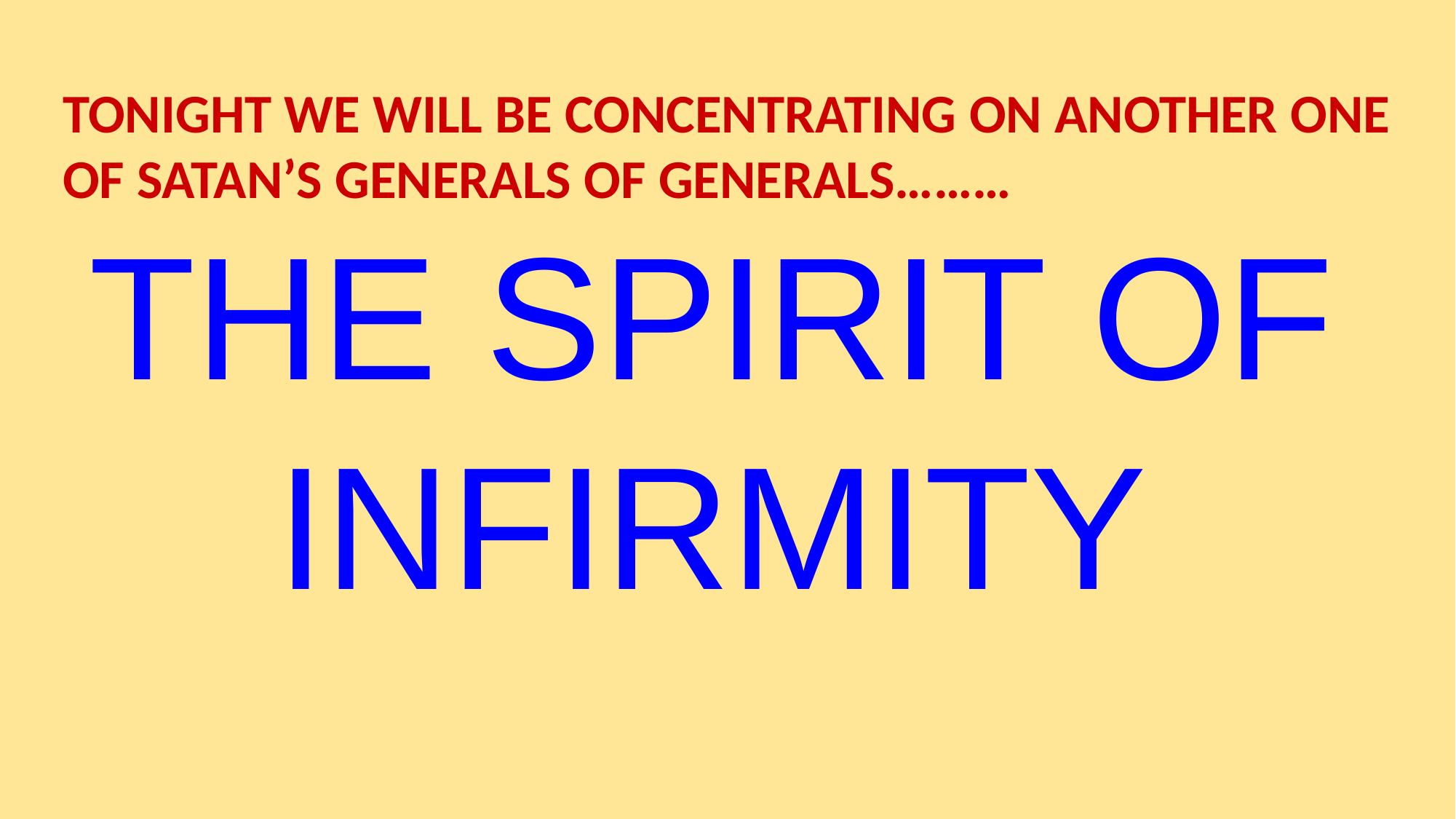

TONIGHT WE WILL BE CONCENTRATING ON ANOTHER ONE OF SATAN’S GENERALS OF GENERALS………
THE SPIRIT OF INFIRMITY